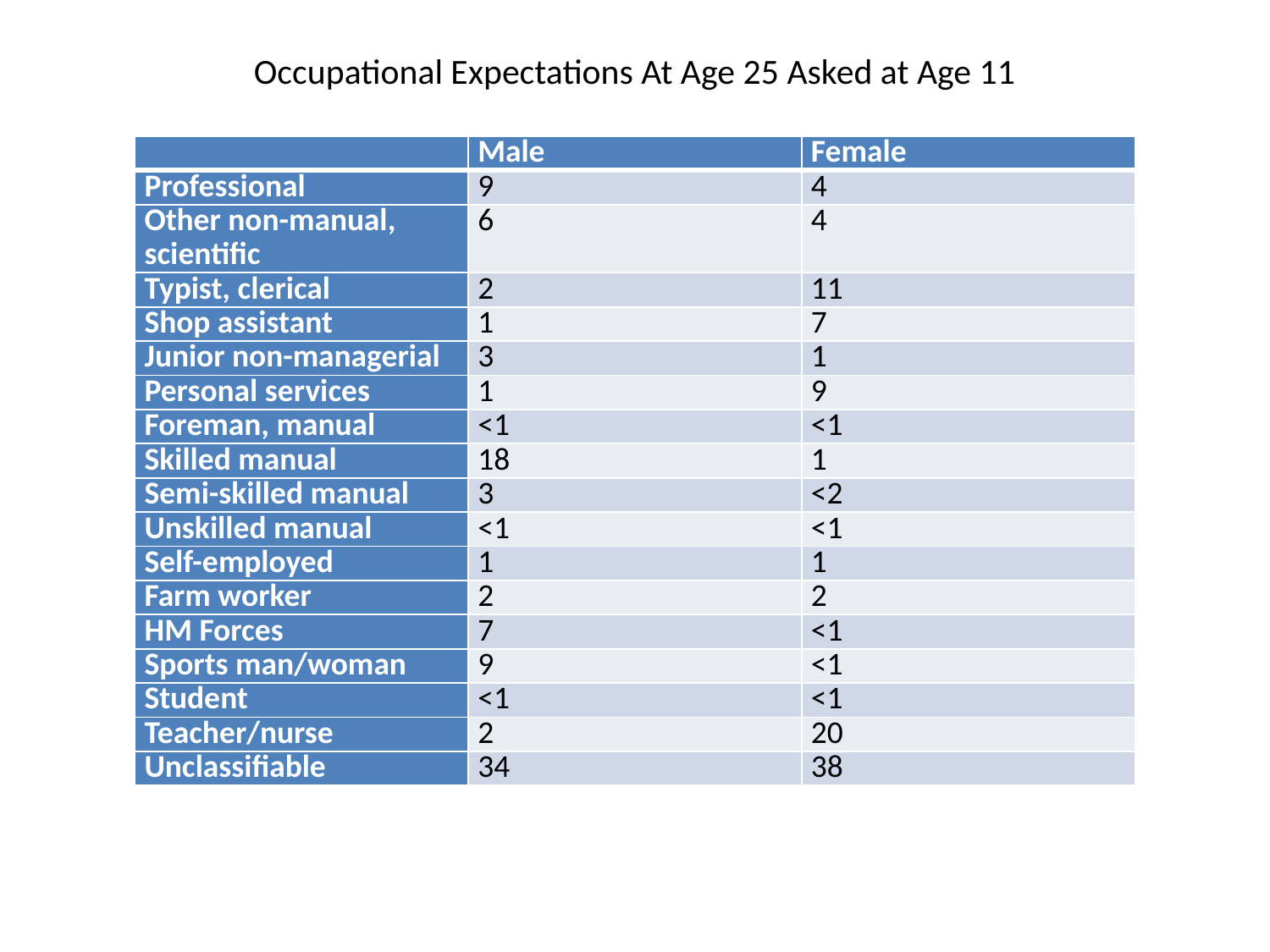

# Occupational Expectations At Age 25 Asked at Age 11
|  | Male | Female |
| --- | --- | --- |
| Professional | 9 | 4 |
| Other non-manual, scientific | 6 | 4 |
| Typist, clerical | 2 | 11 |
| Shop assistant | 1 | 7 |
| Junior non-managerial | 3 | 1 |
| Personal services | 1 | 9 |
| Foreman, manual | <1 | <1 |
| Skilled manual | 18 | 1 |
| Semi-skilled manual | 3 | <2 |
| Unskilled manual | <1 | <1 |
| Self-employed | 1 | 1 |
| Farm worker | 2 | 2 |
| HM Forces | 7 | <1 |
| Sports man/woman | 9 | <1 |
| Student | <1 | <1 |
| Teacher/nurse | 2 | 20 |
| Unclassifiable | 34 | 38 |